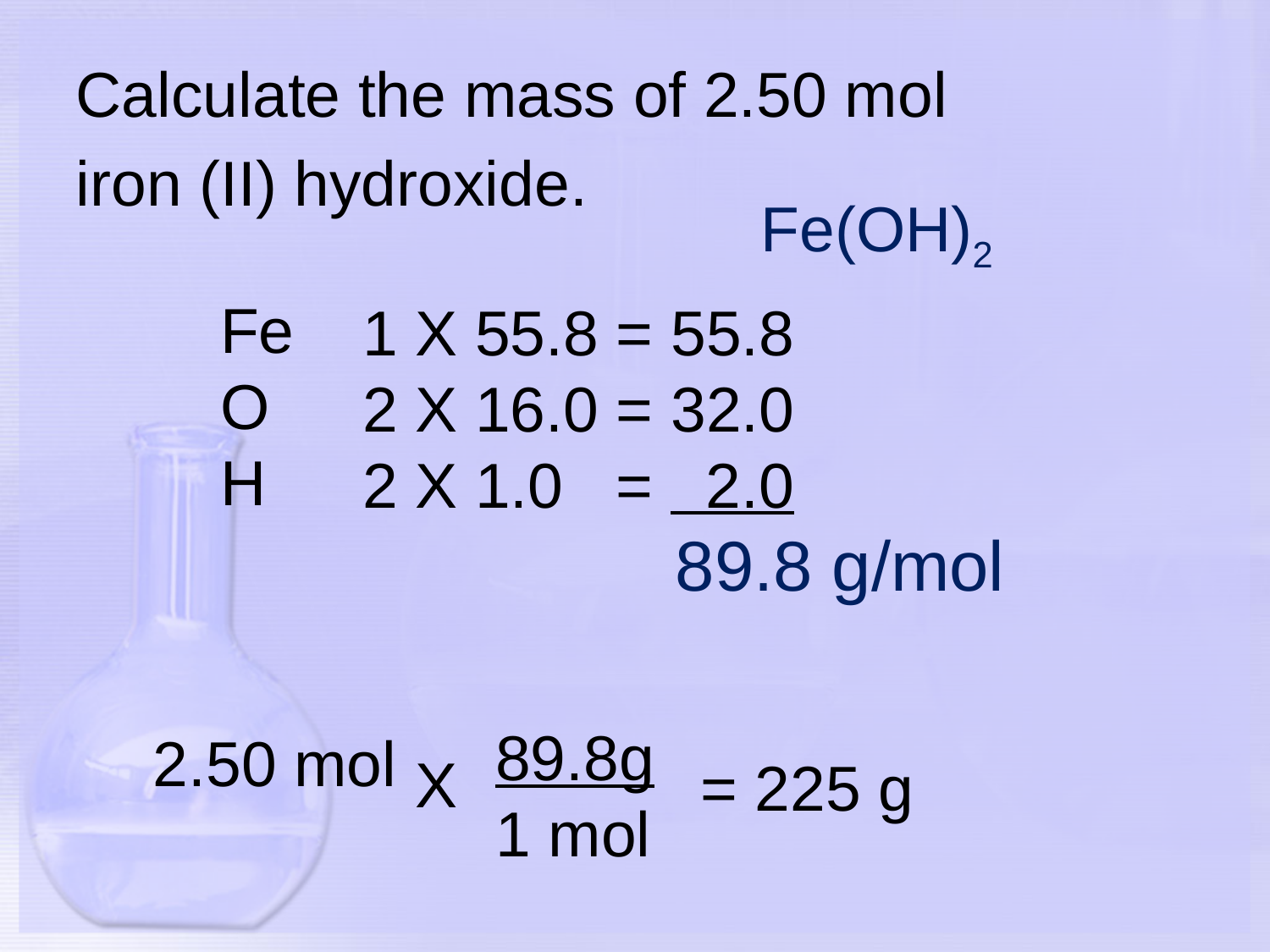

Calculate the mass of 2.50 mol
iron (II) hydroxide.

Fe(OH)2
Fe
O
H
1 X 55.8 = 55.8
2 X 16.0 = 32.0
2 X 1.0   =   2.0
                    89.8 g/mol
89.8g
1 mol
2.50 mol
X
= 225 g